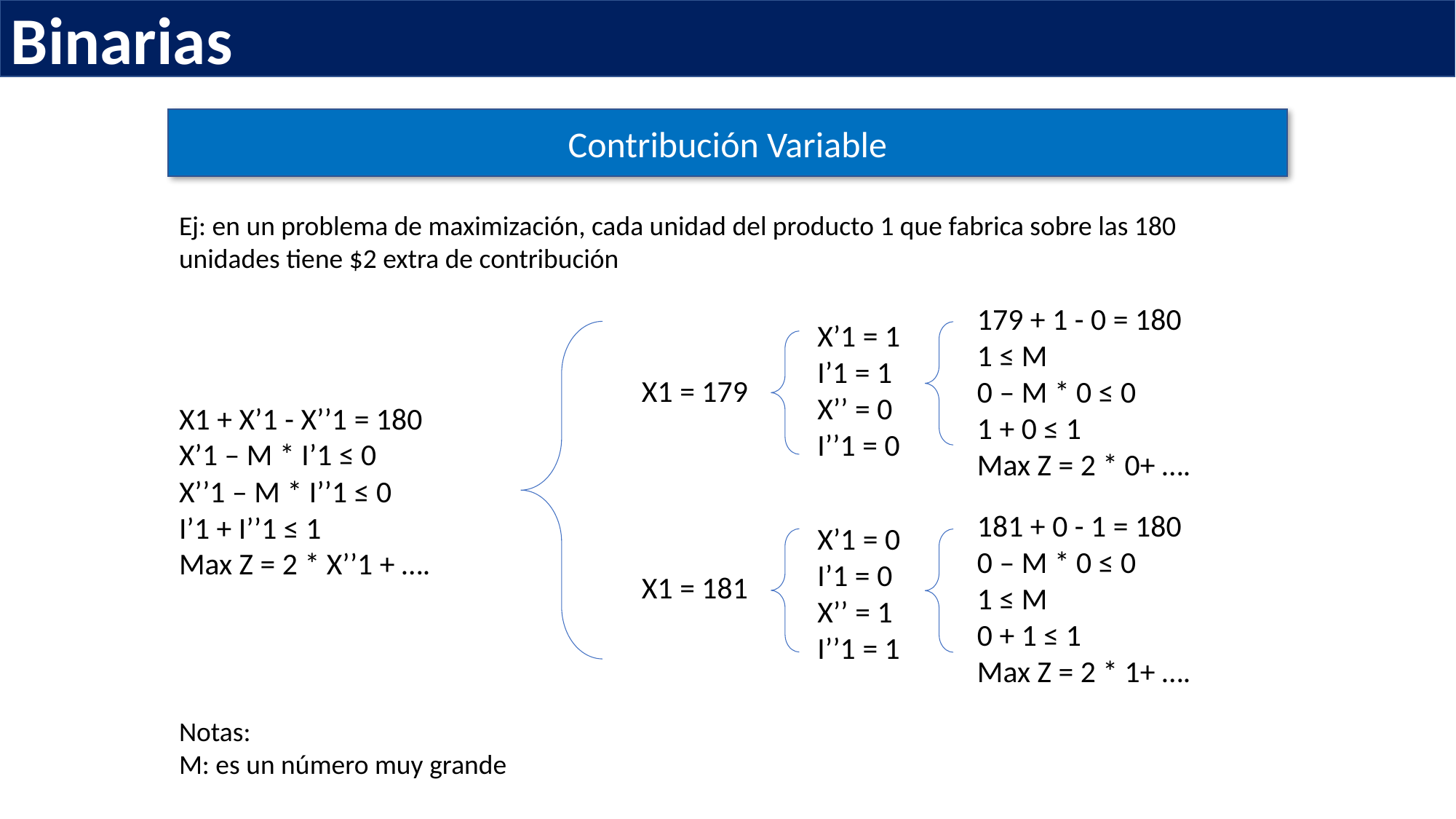

Binarias
Contribución Variable
Ej: en un problema de maximización, cada unidad del producto 1 que fabrica sobre las 180 unidades tiene $2 extra de contribución
179 + 1 - 0 = 180
1 ≤ M
0 – M * 0 ≤ 0
1 + 0 ≤ 1
Max Z = 2 * 0+ ….
X’1 = 1
I’1 = 1
X’’ = 0
I’’1 = 0

X1 = 179
X1 + X’1 - X’’1 = 180
X’1 – M * I’1 ≤ 0
X’’1 – M * I’’1 ≤ 0
I’1 + I’’1 ≤ 1
Max Z = 2 * X’’1 + ….
181 + 0 - 1 = 180
0 – M * 0 ≤ 0
1 ≤ M
0 + 1 ≤ 1
Max Z = 2 * 1+ ….
X’1 = 0
I’1 = 0
X’’ = 1
I’’1 = 1

X1 = 181
Notas:
M: es un número muy grande